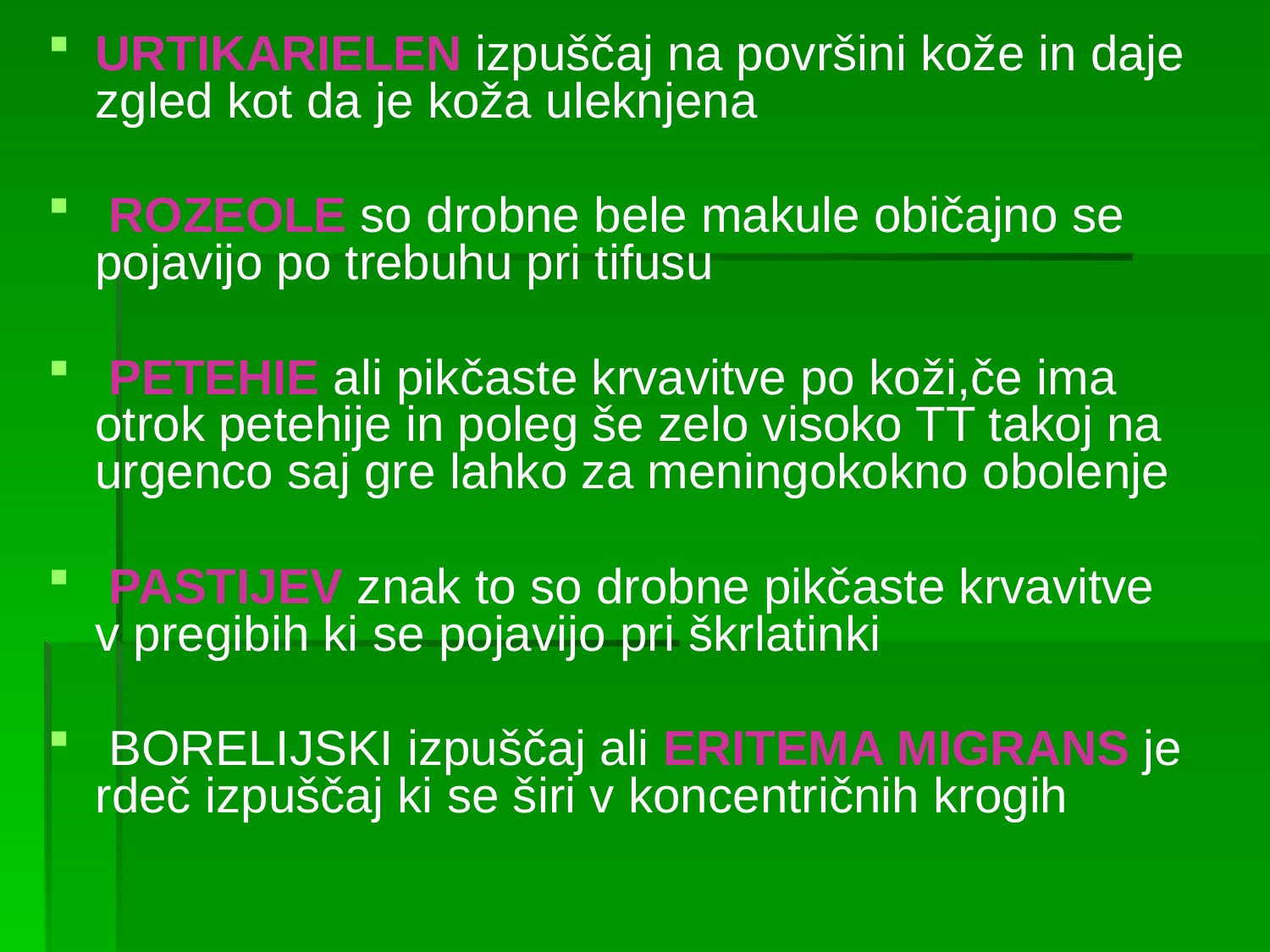

URTIKARIELEN izpuščaj na površini kože in daje zgled kot da je koža uleknjena

 ROZEOLE so drobne bele makule običajno se pojavijo po trebuhu pri tifusu

 PETEHIE ali pikčaste krvavitve po koži,če ima otrok petehije in poleg še zelo visoko TT takoj na urgenco saj gre lahko za meningokokno obolenje

 PASTIJEV znak to so drobne pikčaste krvavitve v pregibih ki se pojavijo pri škrlatinki

 BORELIJSKI izpuščaj ali ERITEMA MIGRANS je rdeč izpuščaj ki se širi v koncentričnih krogih